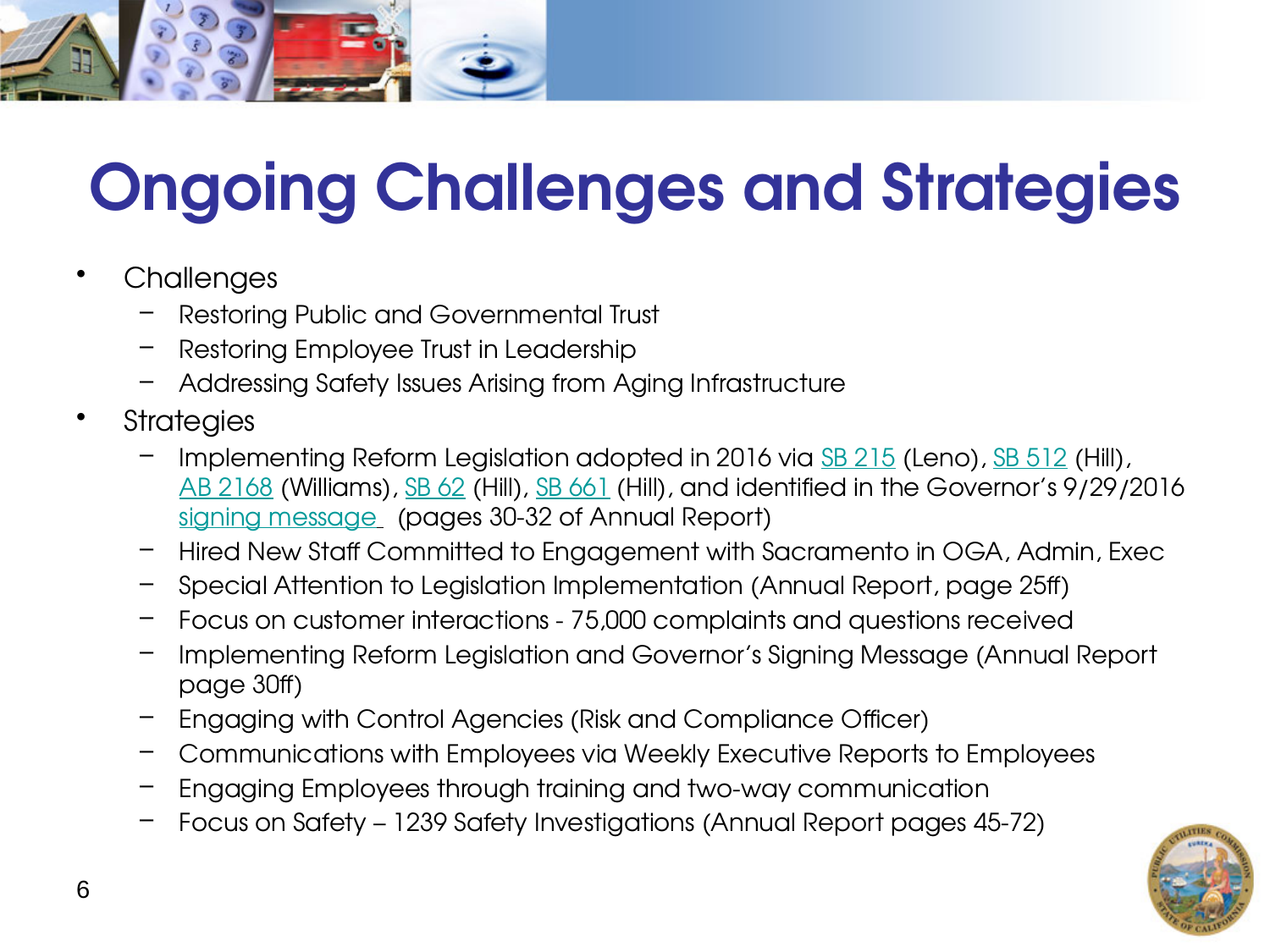

# Ongoing Challenges and Strategies
Challenges
Restoring Public and Governmental Trust
Restoring Employee Trust in Leadership
Addressing Safety Issues Arising from Aging Infrastructure
Strategies
Implementing Reform Legislation adopted in 2016 via SB 215 (Leno), SB 512 (Hill), AB 2168 (Williams), SB 62 (Hill), SB 661 (Hill), and identified in the Governor’s 9/29/2016 signing message   (pages 30-32 of Annual Report)
Hired New Staff Committed to Engagement with Sacramento in OGA, Admin, Exec
Special Attention to Legislation Implementation (Annual Report, page 25ff)
Focus on customer interactions - 75,000 complaints and questions received
Implementing Reform Legislation and Governor’s Signing Message (Annual Report page 30ff)
Engaging with Control Agencies (Risk and Compliance Officer)
Communications with Employees via Weekly Executive Reports to Employees
Engaging Employees through training and two-way communication
Focus on Safety – 1239 Safety Investigations (Annual Report pages 45-72)
6